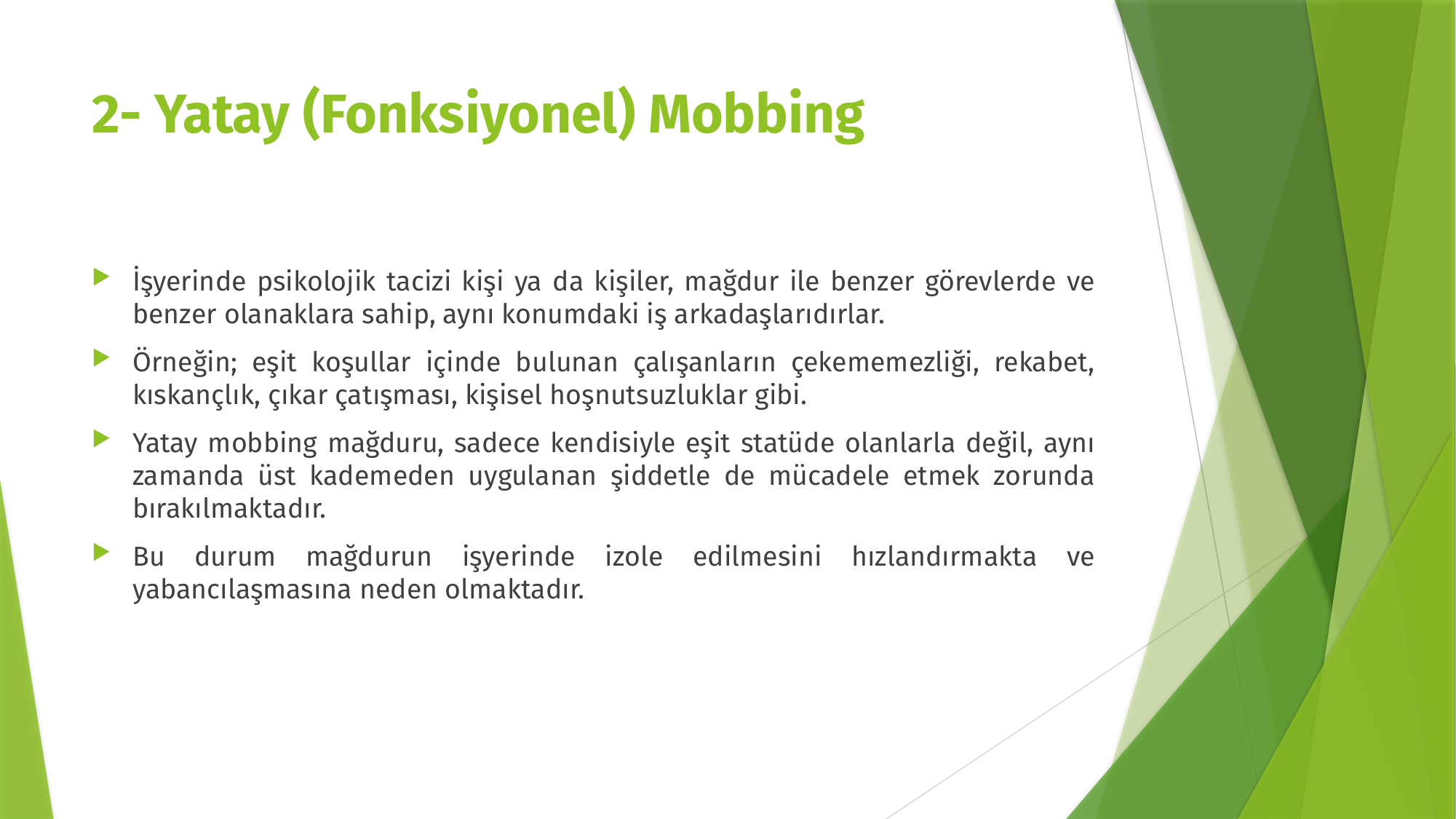

# 2- Yatay (Fonksiyonel) Mobbing
İşyerinde psikolojik tacizi kişi ya da kişiler, mağdur ile benzer görevlerde ve benzer olanaklara sahip, aynı konumdaki iş arkadaşlarıdırlar.
Örneğin; eşit koşullar içinde bulunan çalışanların çekememezliği, rekabet, kıskançlık, çıkar çatışması, kişisel hoşnutsuzluklar gibi.
Yatay mobbing mağduru, sadece kendisiyle eşit statüde olanlarla değil, aynı zamanda üst kademeden uygulanan şiddetle de mücadele etmek zorunda bırakılmaktadır.
Bu durum mağdurun işyerinde izole edilmesini hızlandırmakta ve yabancılaşmasına neden olmaktadır.